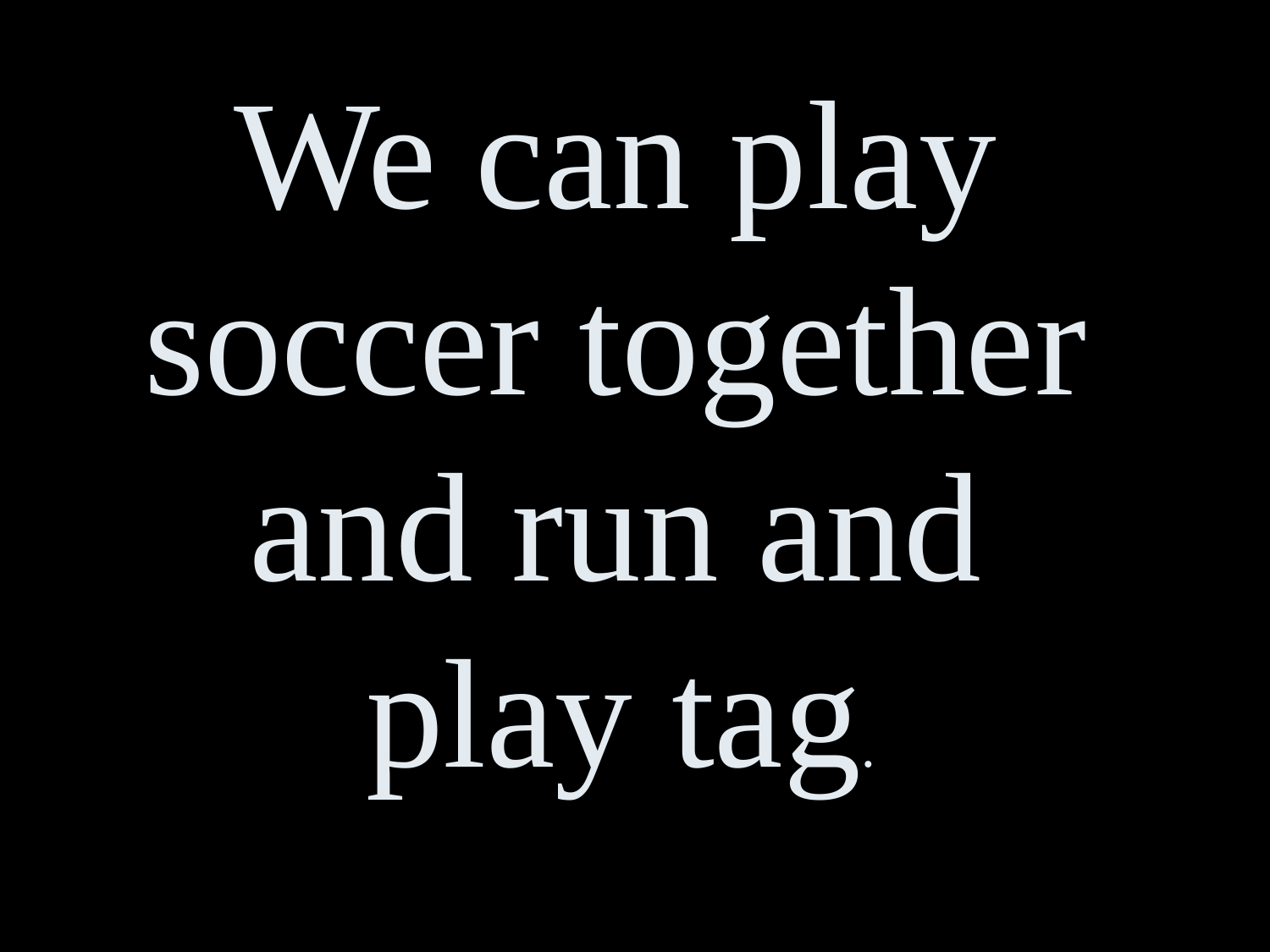

We can play
soccer together
and run and
play tag.